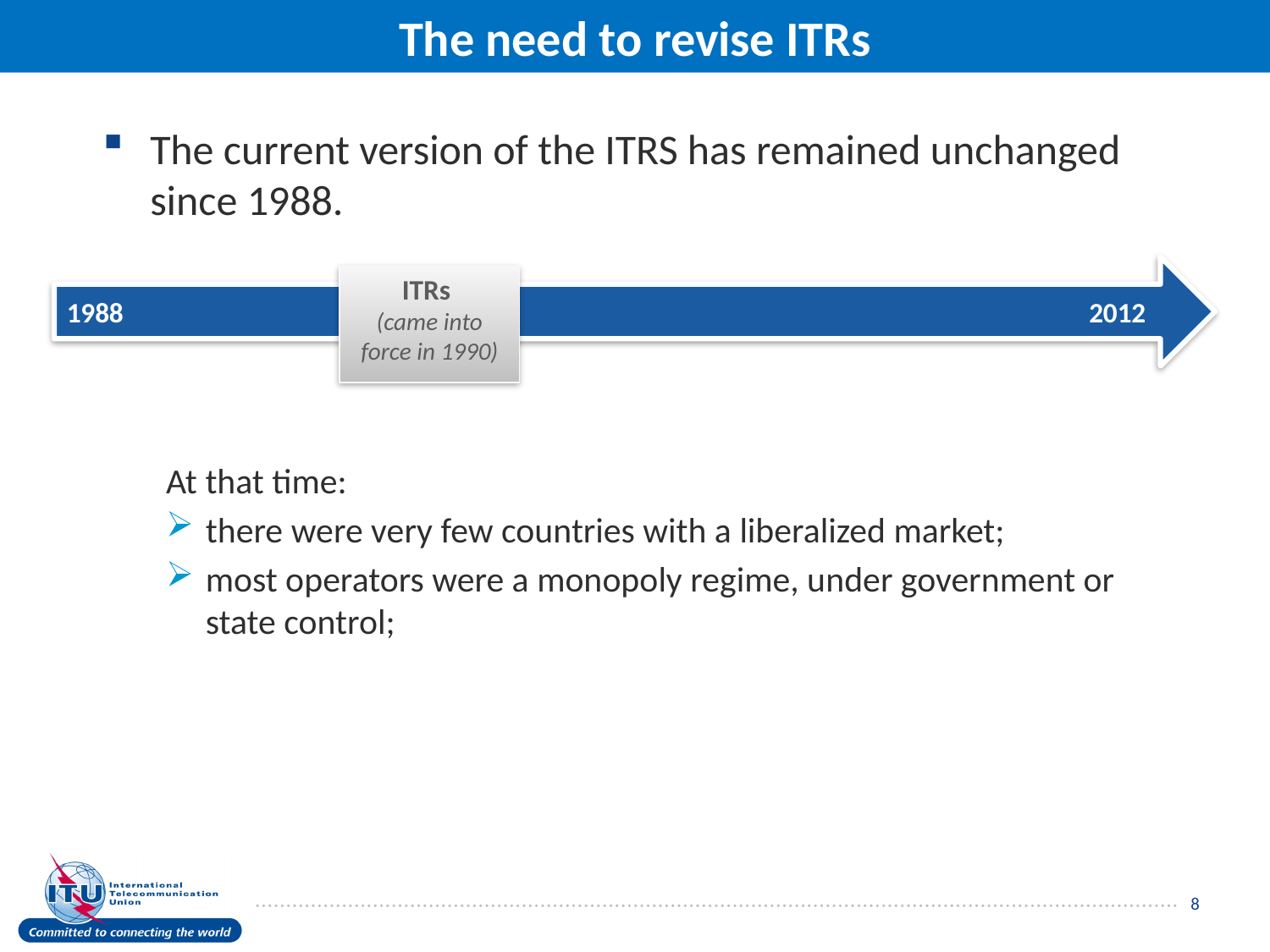

# The need to revise ITRs
The current version of the ITRS has remained unchanged since 1988.

At that time:
there were very few countries with a liberalized market;
most operators were a monopoly regime, under government or state control;
1988								 2012
ITRs
(came into force in 1990)
8